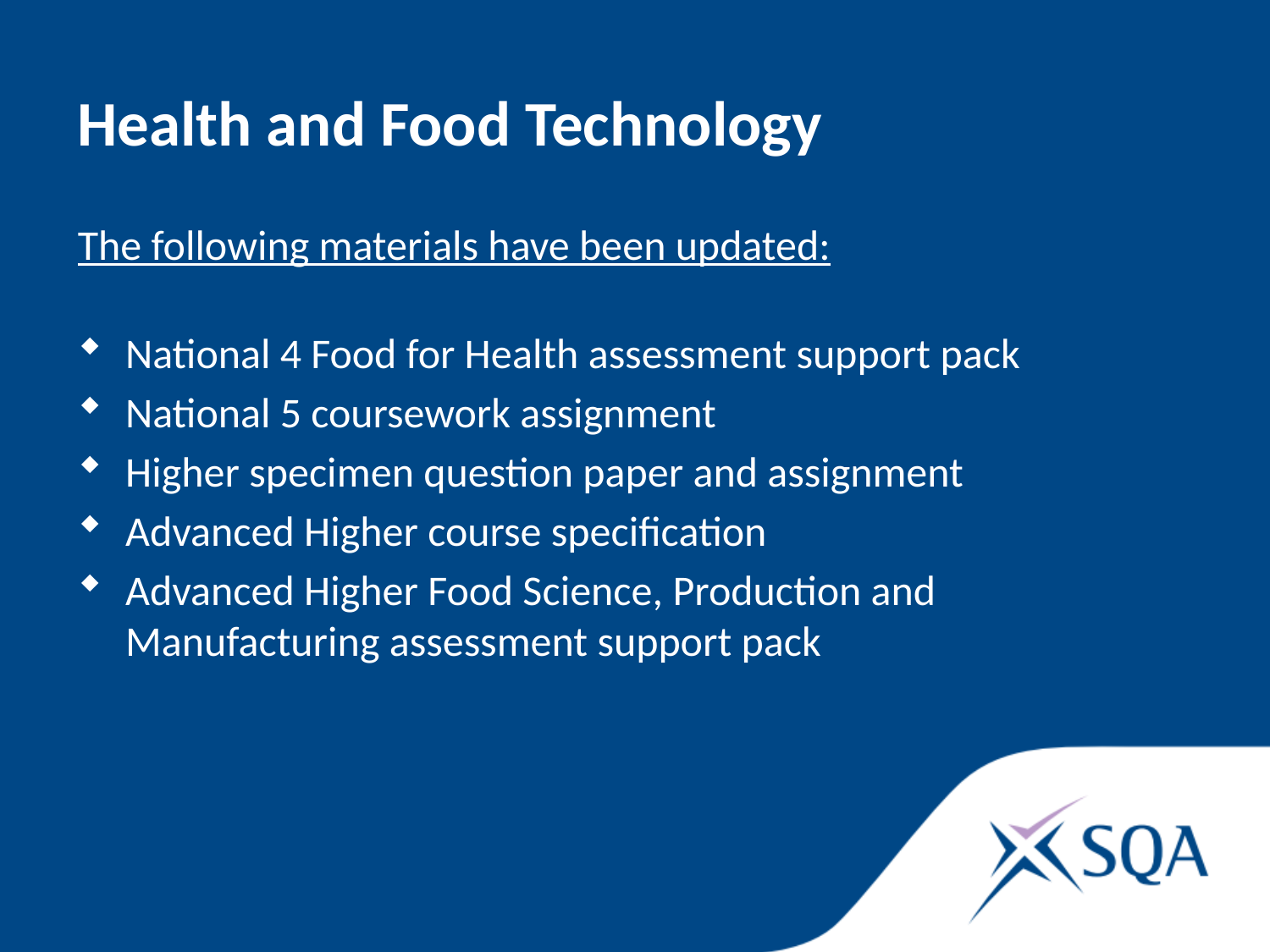

Health and Food Technology
The following materials have been updated:

National 4 Food for Health assessment support pack
National 5 coursework assignment
Higher specimen question paper and assignment
Advanced Higher course specification
Advanced Higher Food Science, Production and Manufacturing assessment support pack